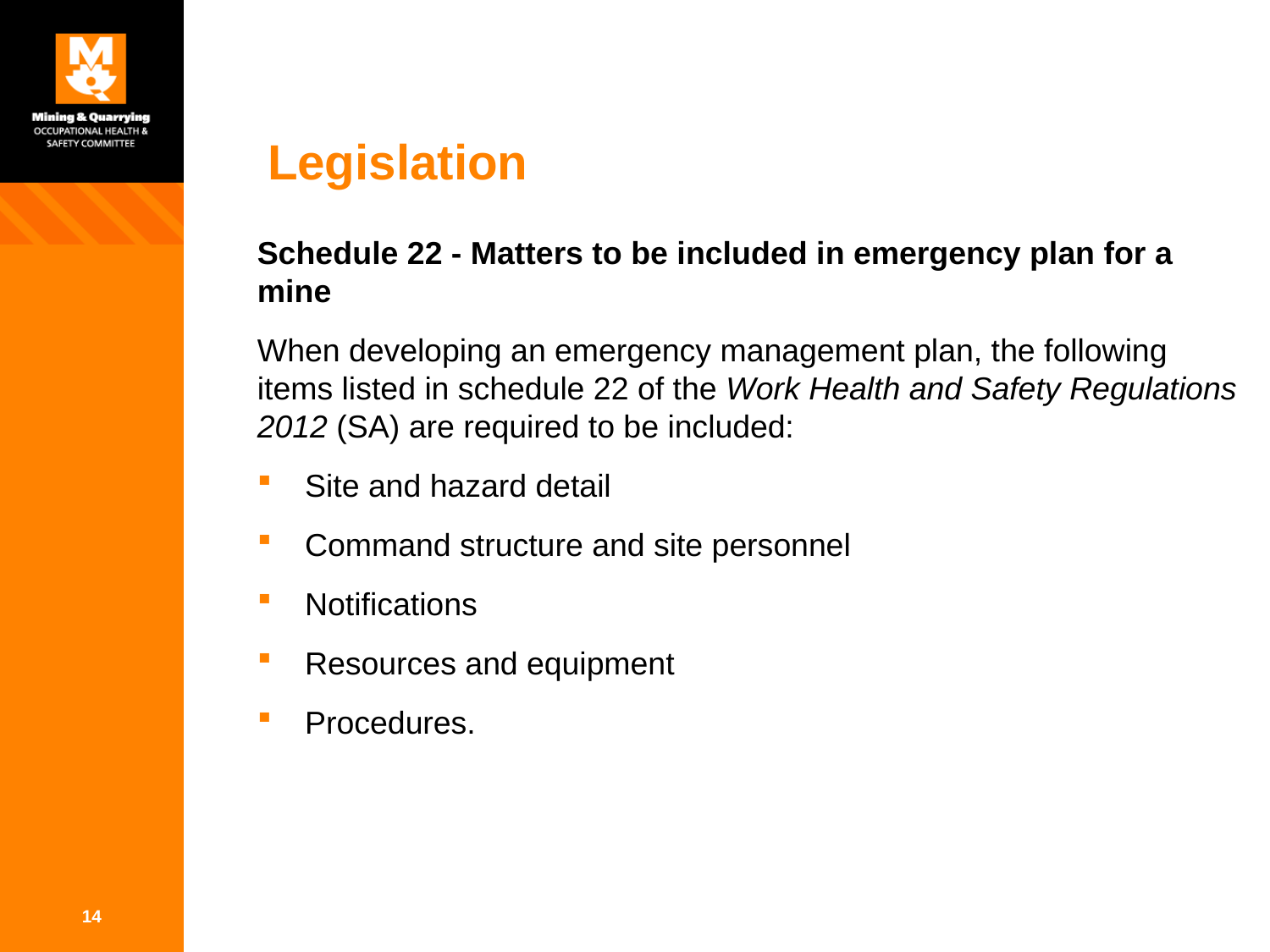

# Legislation
Schedule 22 - Matters to be included in emergency plan for a mine
When developing an emergency management plan, the following items listed in schedule 22 of the Work Health and Safety Regulations 2012 (SA) are required to be included:
Site and hazard detail
Command structure and site personnel
Notifications
Resources and equipment
Procedures.

14